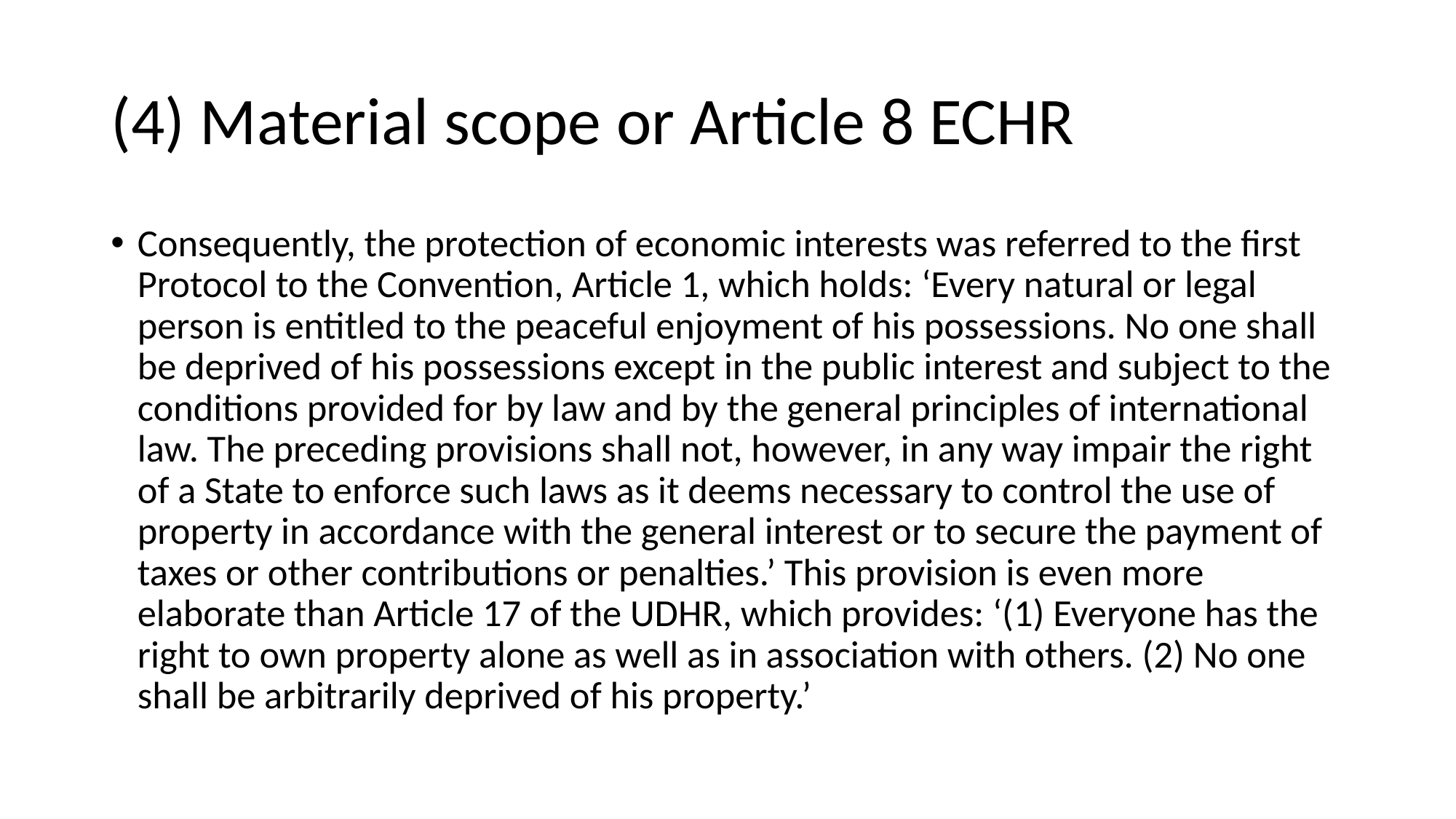

# (4) Material scope or Article 8 ECHR
Consequently, the protection of economic interests was referred to the first Protocol to the Convention, Article 1, which holds: ‘Every natural or legal person is entitled to the peaceful enjoyment of his possessions. No one shall be deprived of his possessions except in the public interest and subject to the conditions provided for by law and by the general principles of international law. The preceding provisions shall not, however, in any way impair the right of a State to enforce such laws as it deems necessary to control the use of property in accordance with the general interest or to secure the payment of taxes or other contributions or penalties.’ This provision is even more elaborate than Article 17 of the UDHR, which provides: ‘(1) Everyone has the right to own property alone as well as in association with others. (2) No one shall be arbitrarily deprived of his property.’